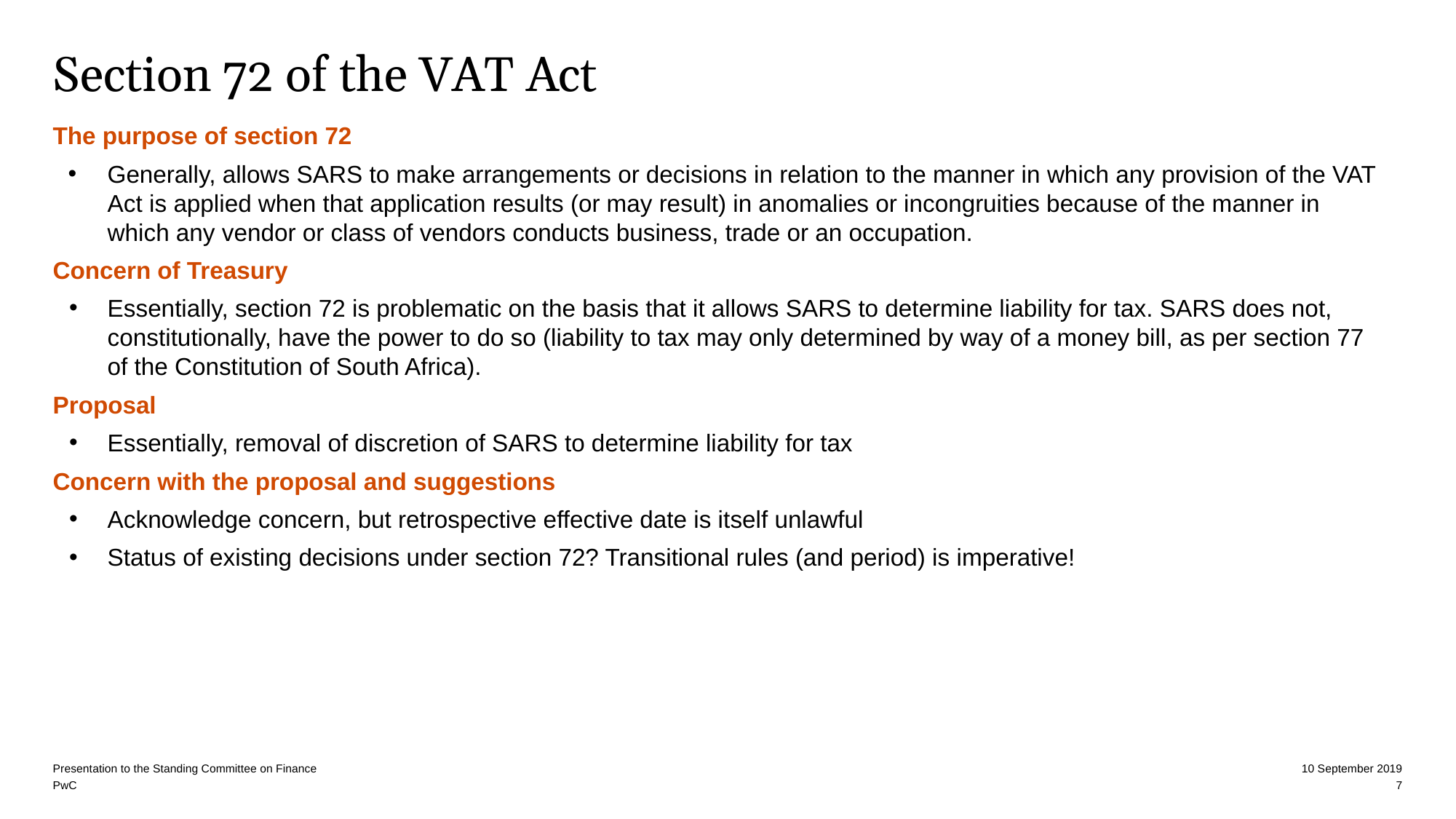

# Section 72 of the VAT Act
The purpose of section 72
Generally, allows SARS to make arrangements or decisions in relation to the manner in which any provision of the VAT Act is applied when that application results (or may result) in anomalies or incongruities because of the manner in which any vendor or class of vendors conducts business, trade or an occupation.
Concern of Treasury
Essentially, section 72 is problematic on the basis that it allows SARS to determine liability for tax. SARS does not, constitutionally, have the power to do so (liability to tax may only determined by way of a money bill, as per section 77 of the Constitution of South Africa).
Proposal
Essentially, removal of discretion of SARS to determine liability for tax
Concern with the proposal and suggestions
Acknowledge concern, but retrospective effective date is itself unlawful
Status of existing decisions under section 72? Transitional rules (and period) is imperative!
7